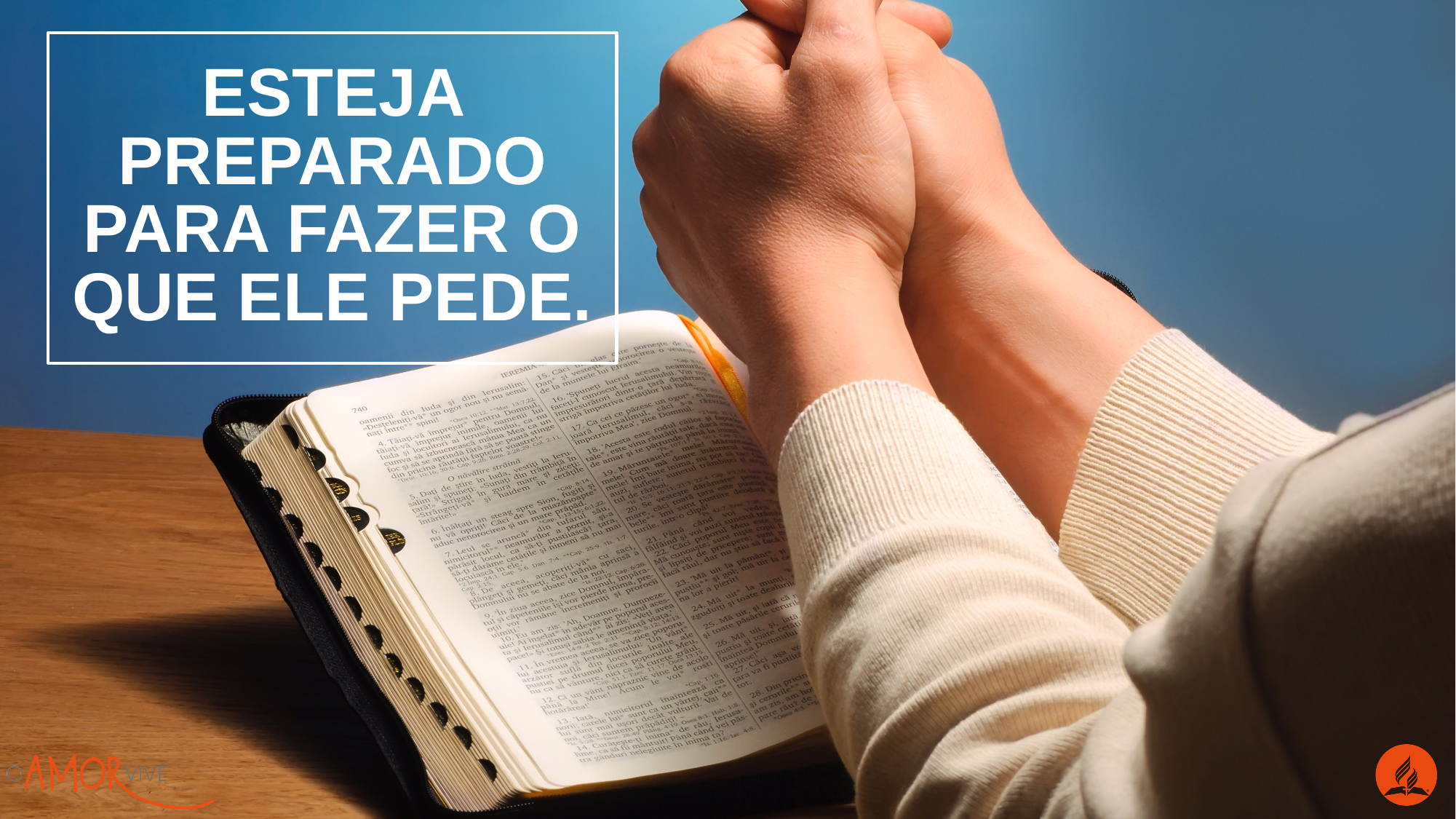

Esteja preparado para fazer o que Ele pede.